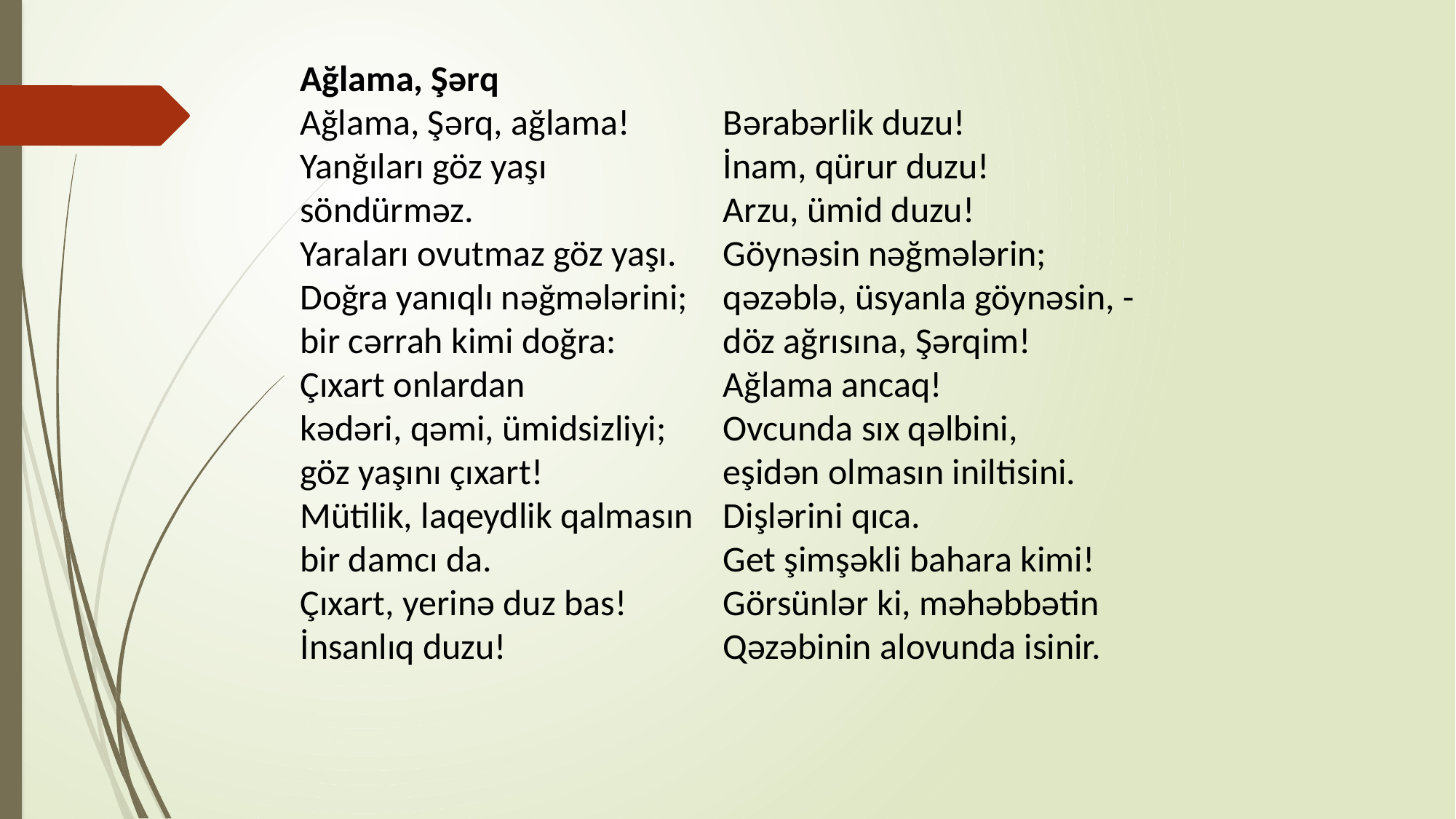

Ağlama, Şərq
Ağlama, Şərq, ağlama! 
Yanğıları göz yaşı söndürməz. 
Yaraları ovutmaz göz yaşı. 
Doğra yanıqlı nəğmələrini; 
bir cərrah kimi doğra: 
Çıxart onlardan 
kədəri, qəmi, ümidsizliyi; 
göz yaşını çıxart! 
Mütilik, laqeydlik qalmasın 
bir damcı da. 
Çıxart, yerinə duz bas! 
İnsanlıq duzu!

Bərabərlik duzu! 
İnam, qürur duzu! 
Arzu, ümid duzu! 
Göynəsin nəğmələrin; 
qəzəblə, üsyanla göynəsin, - 
döz ağrısına, Şərqim! 
Ağlama ancaq! 
Ovcunda sıx qəlbini, 
eşidən olmasın iniltisini. 
Dişlərini qıca. 
Get şimşəkli bahara kimi! 
Görsünlər ki, məhəbbətin 
Qəzəbinin alovunda isinir.